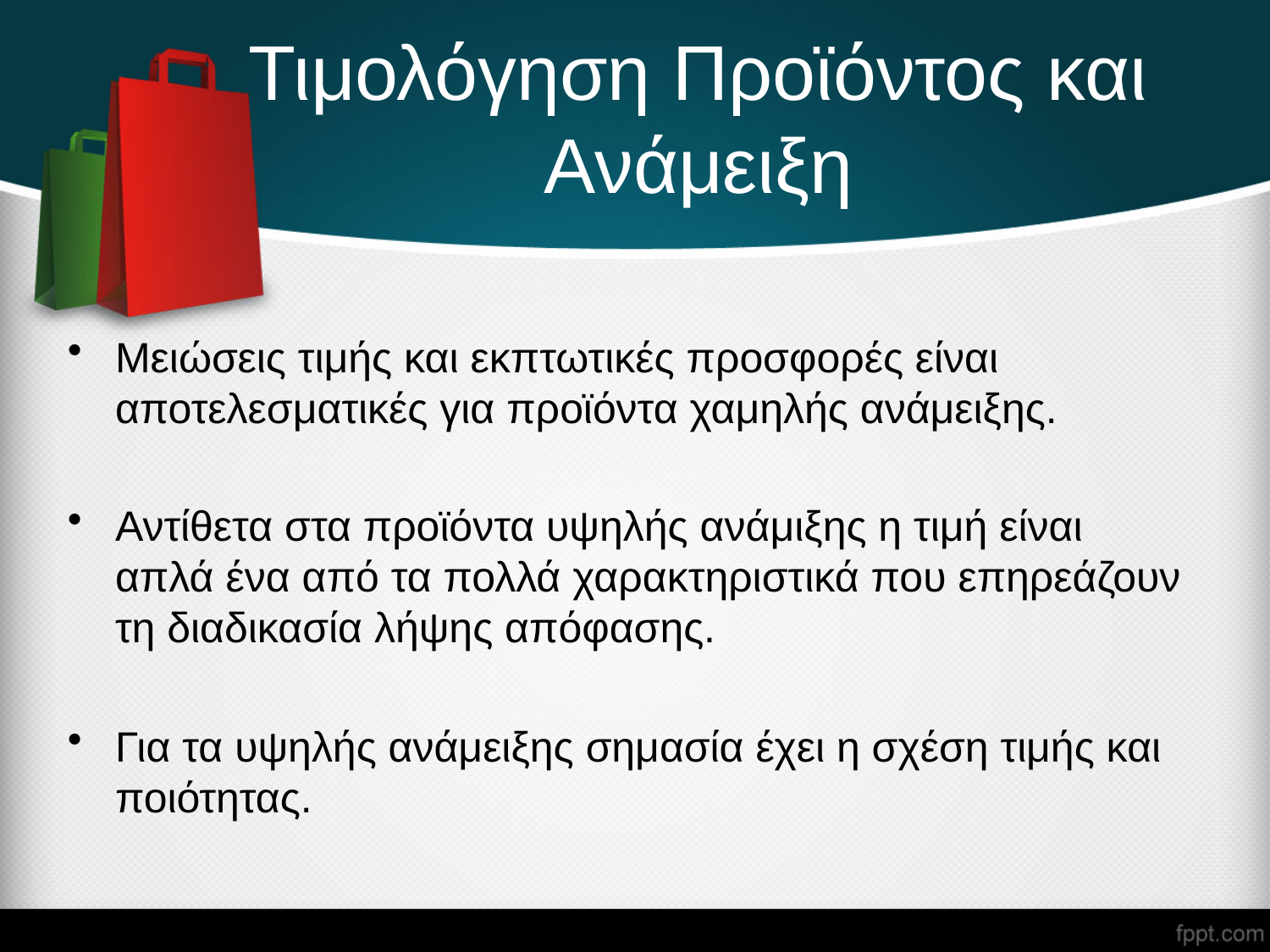

# Τιμολόγηση Προϊόντος και Ανάμειξη
Μειώσεις τιμής και εκπτωτικές προσφορές είναι αποτελεσματικές για προϊόντα χαμηλής ανάμειξης.

Αντίθετα στα προϊόντα υψηλής ανάμιξης η τιμή είναι απλά ένα από τα πολλά χαρακτηριστικά που επηρεάζουν τη διαδικασία λήψης απόφασης.

Για τα υψηλής ανάμειξης σημασία έχει η σχέση τιμής και ποιότητας.